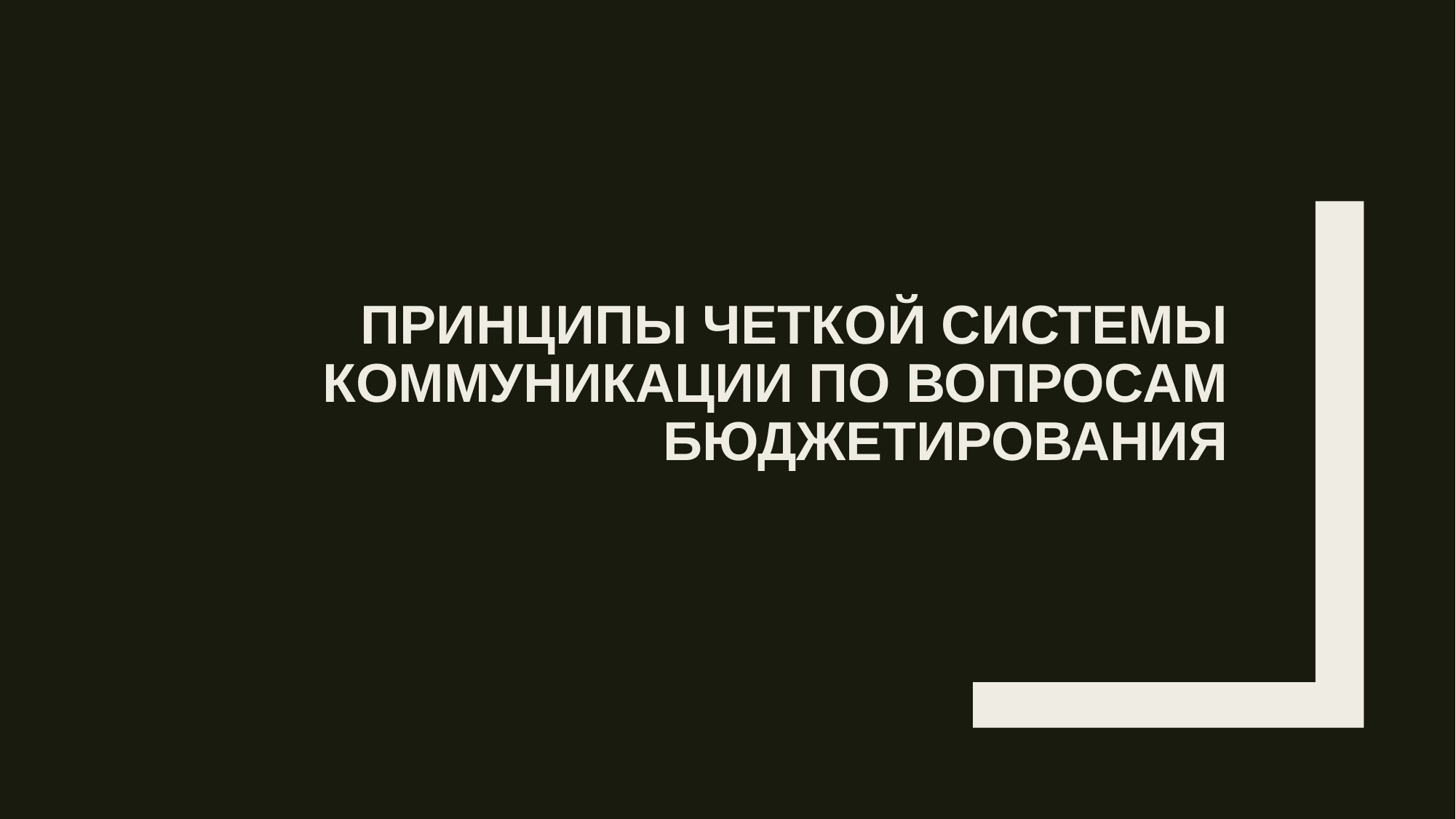

# Принципы четкой системы коммуникации по вопросам бюджетирования